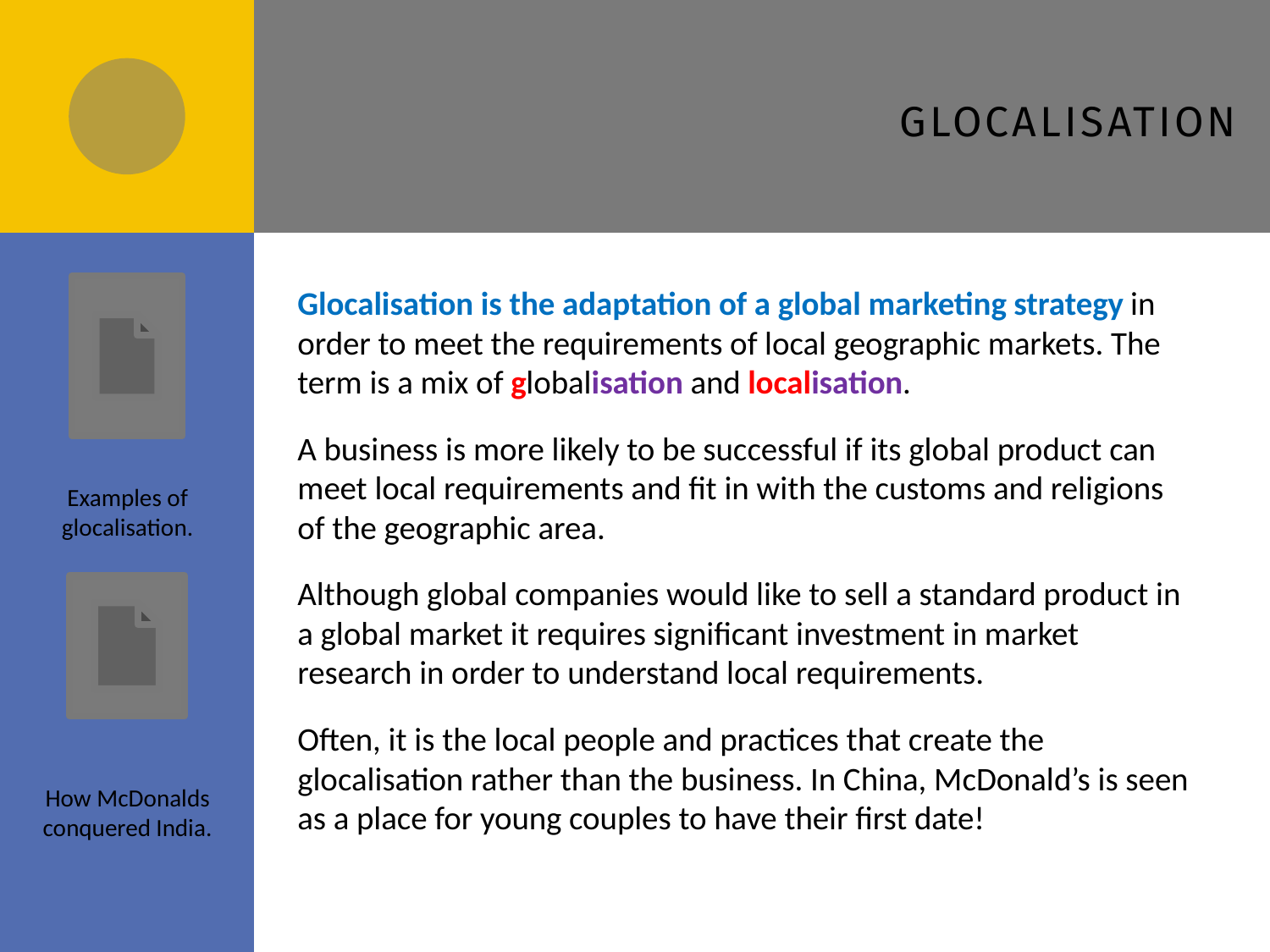

# Glocalisation

Glocalisation is the adaptation of a global marketing strategy in order to meet the requirements of local geographic markets. The term is a mix of globalisation and localisation.
A business is more likely to be successful if its global product can meet local requirements and fit in with the customs and religions of the geographic area.
Although global companies would like to sell a standard product in a global market it requires significant investment in market research in order to understand local requirements.
Often, it is the local people and practices that create the glocalisation rather than the business. In China, McDonald’s is seen as a place for young couples to have their first date!
Examples of glocalisation.

How McDonalds conquered India.